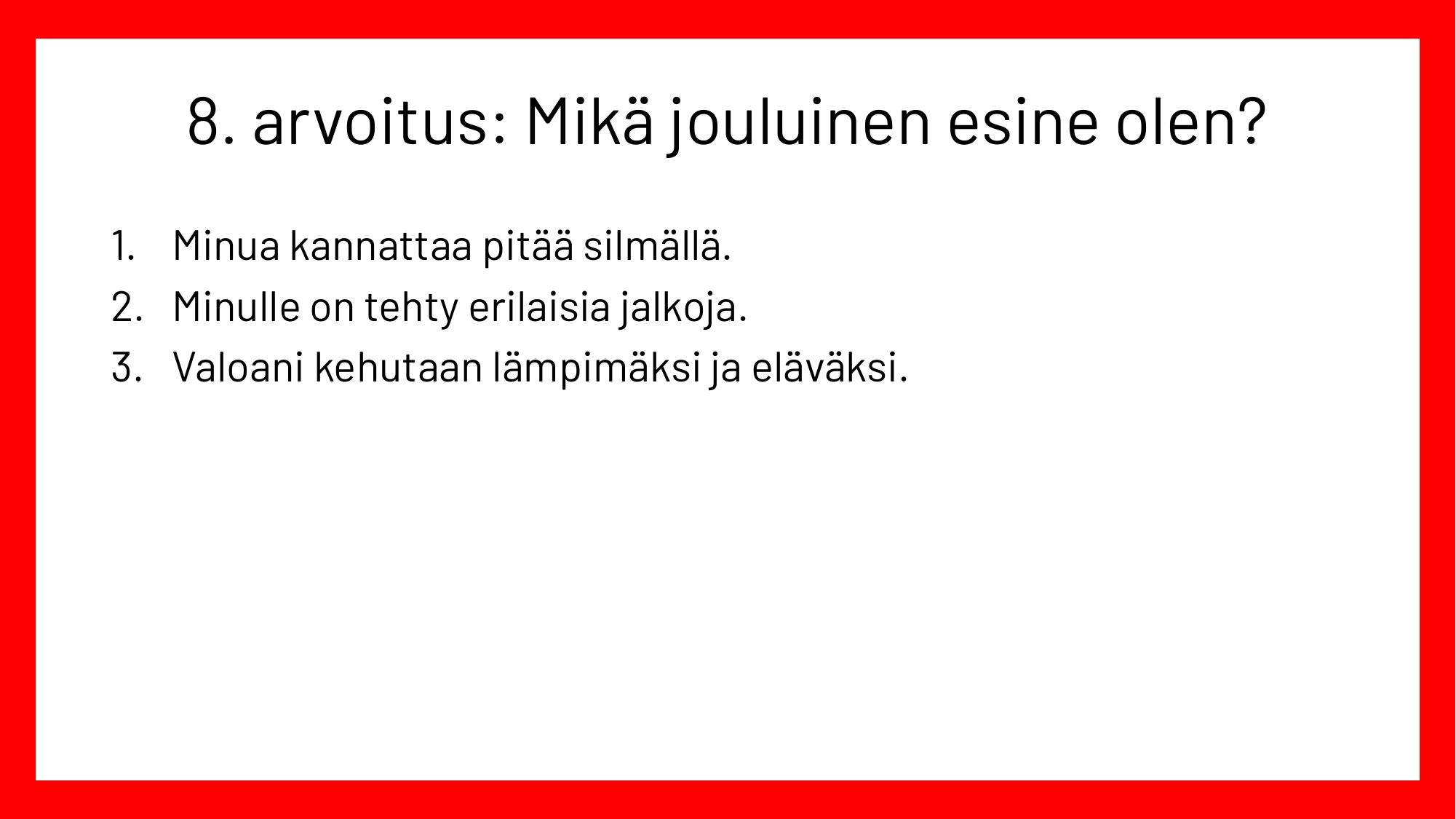

# 8. arvoitus: Mikä jouluinen esine olen?
Minua kannattaa pitää silmällä.
Minulle on tehty erilaisia jalkoja.
Valoani kehutaan lämpimäksi ja eläväksi.